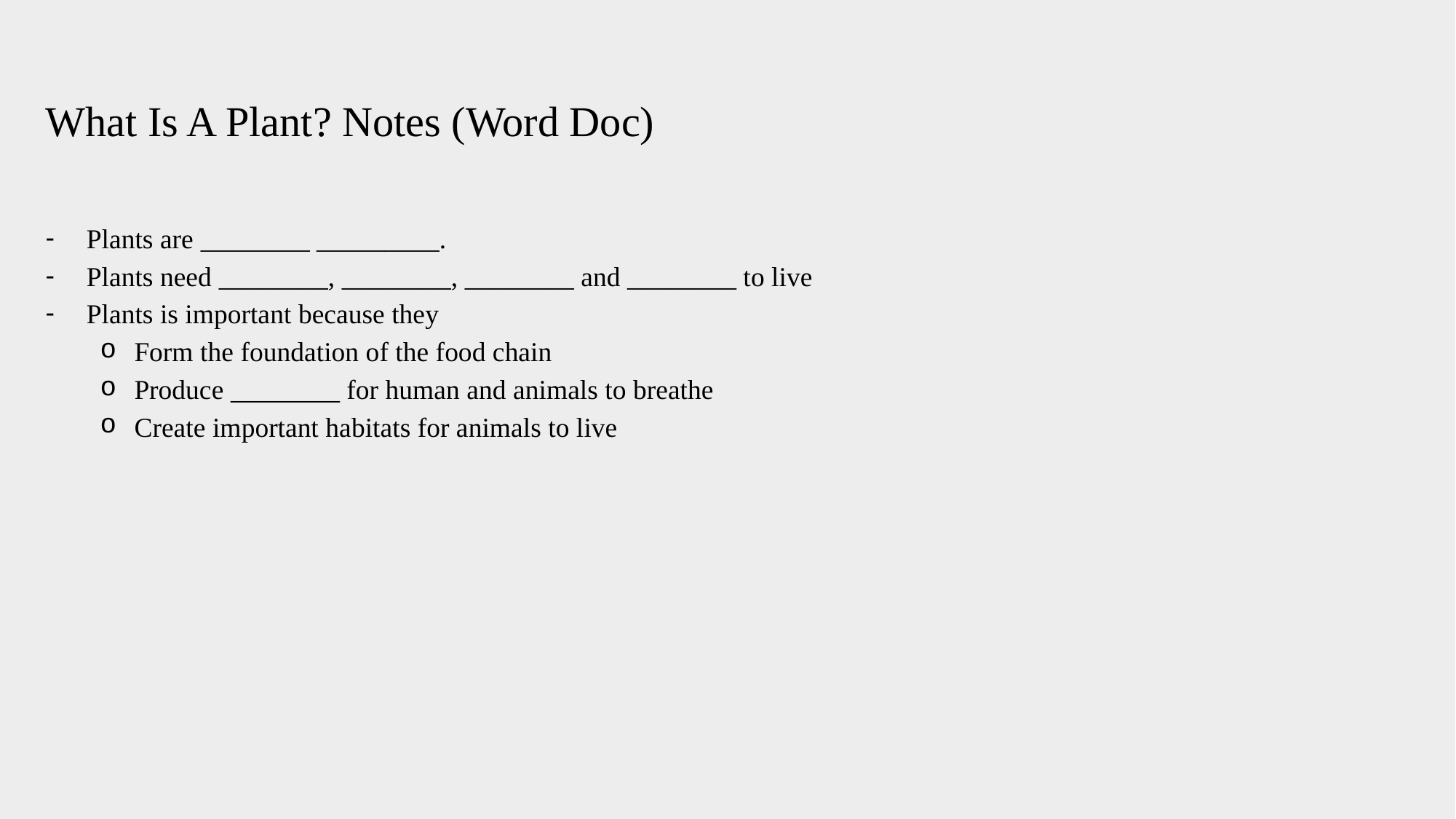

What Is A Plant? Notes (Word Doc)
Plants are ________ _________.
Plants need ________, ________, ________ and ________ to live
Plants is important because they
Form the foundation of the food chain
Produce ________ for human and animals to breathe
Create important habitats for animals to live